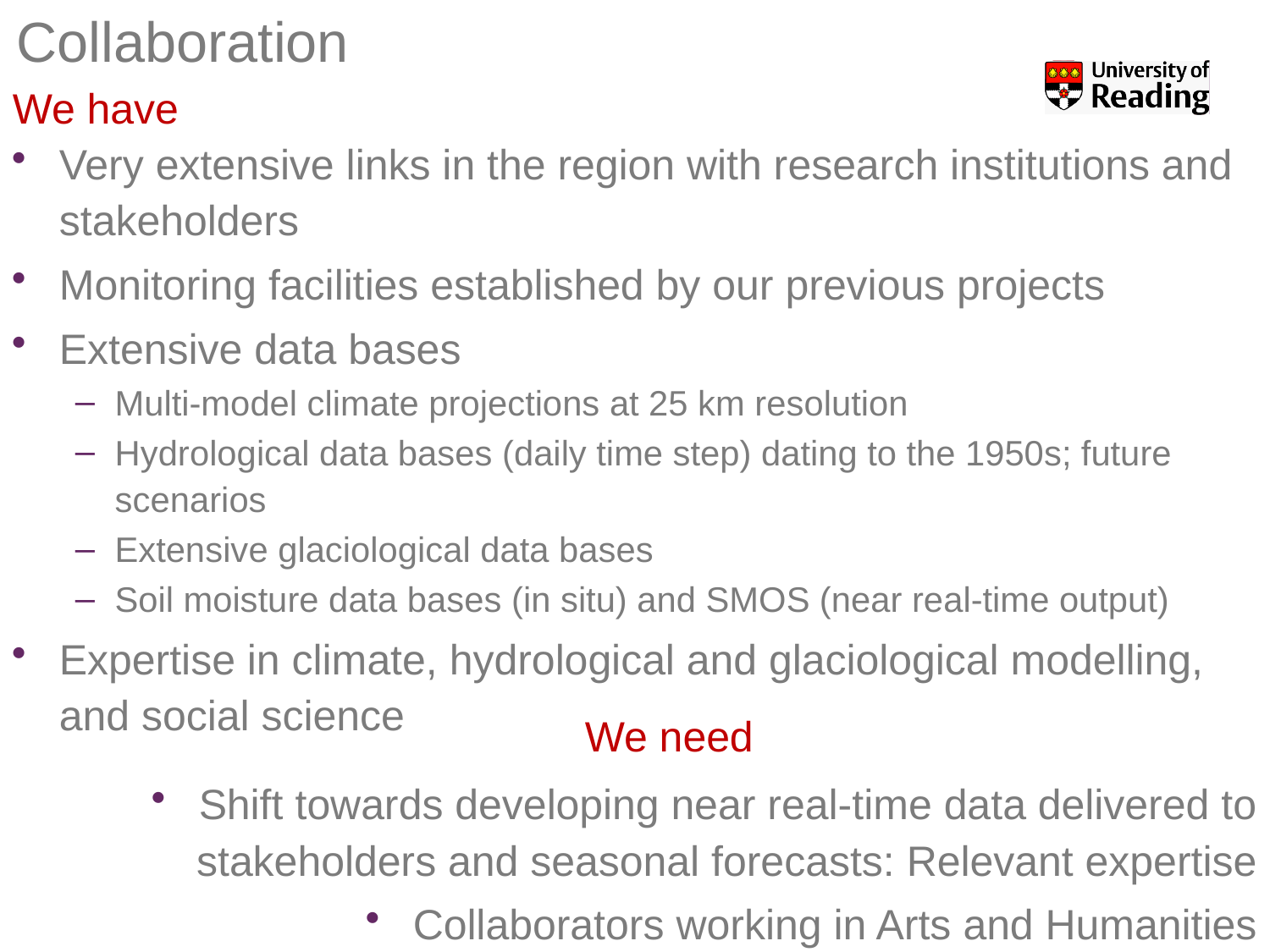

# Collaboration
We have
Very extensive links in the region with research institutions and stakeholders
Monitoring facilities established by our previous projects
Extensive data bases
Multi-model climate projections at 25 km resolution
Hydrological data bases (daily time step) dating to the 1950s; future scenarios
Extensive glaciological data bases
Soil moisture data bases (in situ) and SMOS (near real-time output)
Expertise in climate, hydrological and glaciological modelling, and social science

We need
Shift towards developing near real-time data delivered to stakeholders and seasonal forecasts: Relevant expertise
Collaborators working in Arts and Humanities